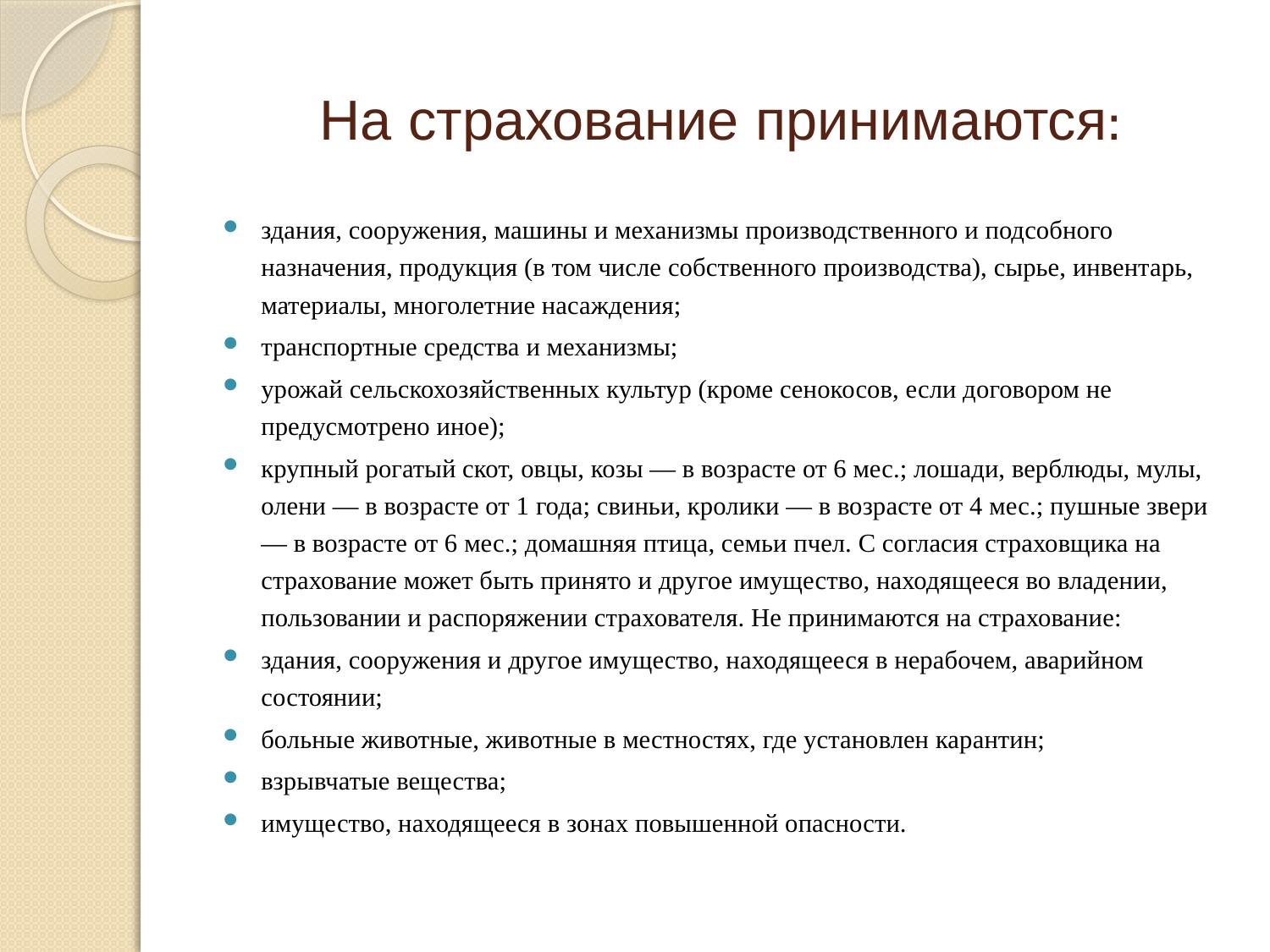

# На страхование принимаются:
здания, сооружения, машины и механизмы производственного и подсобного назначения, продукция (в том числе собственного производства), сырье, инвентарь, материалы, многолетние насаждения;
транспортные средства и механизмы;
урожай сельскохозяйственных культур (кроме сенокосов, если договором не предусмотрено иное);
крупный рогатый скот, овцы, козы — в возрасте от 6 мес.; лошади, верблюды, мулы, олени — в возрасте от 1 года; свиньи, кролики — в возрасте от 4 мес.; пушные звери — в возрасте от 6 мес.; домашняя птица, семьи пчел. С согласия страховщика на страхование может быть принято и другое имущество, находящееся во владении, пользо­вании и распоряжении страхователя. Не принимаются на страхование:
здания, сооружения и другое имущество, находящееся в нерабочем, аварийном состоянии;
больные животные, животные в местностях, где установлен карантин;
взрывчатые вещества;
имущество, находящееся в зонах повышенной опасности.